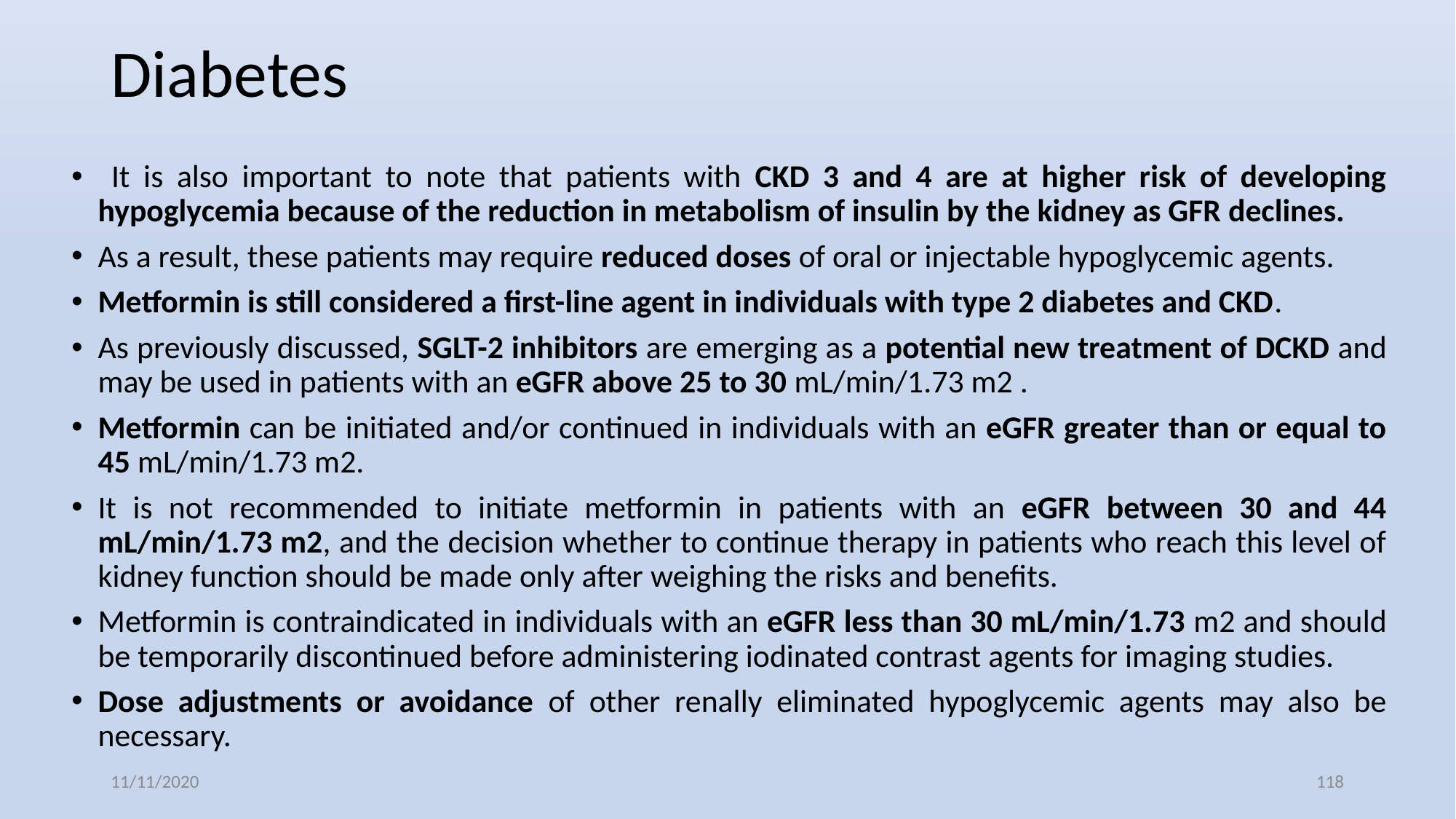

# Diabetes
 It is also important to note that patients with CKD 3 and 4 are at higher risk of developing hypoglycemia because of the reduction in metabolism of insulin by the kidney as GFR declines.
As a result, these patients may require reduced doses of oral or injectable hypoglycemic agents.
Metformin is still considered a first-line agent in individuals with type 2 diabetes and CKD.
As previously discussed, SGLT-2 inhibitors are emerging as a potential new treatment of DCKD and may be used in patients with an eGFR above 25 to 30 mL/min/1.73 m2 .
Metformin can be initiated and/or continued in individuals with an eGFR greater than or equal to 45 mL/min/1.73 m2.
It is not recommended to initiate metformin in patients with an eGFR between 30 and 44 mL/min/1.73 m2, and the decision whether to continue therapy in patients who reach this level of kidney function should be made only after weighing the risks and benefits.
Metformin is contraindicated in individuals with an eGFR less than 30 mL/min/1.73 m2 and should be temporarily discontinued before administering iodinated contrast agents for imaging studies.
Dose adjustments or avoidance of other renally eliminated hypoglycemic agents may also be necessary.
11/11/2020

118